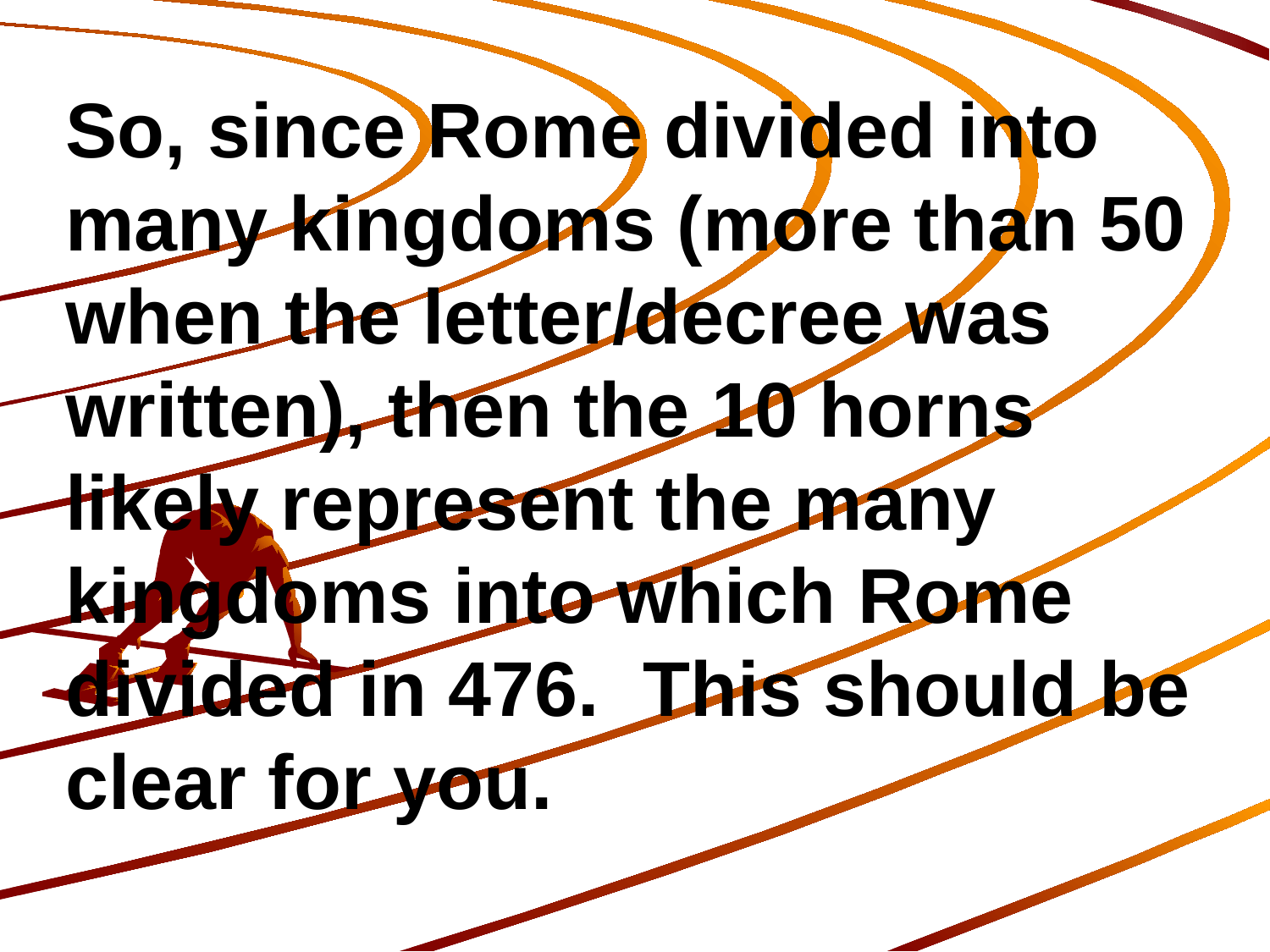

So, since Rome divided into many kingdoms (more than 50 when the letter/decree was written), then the 10 horns likely represent the many kingdoms into which Rome divided in 476.  This should be clear for you.
199